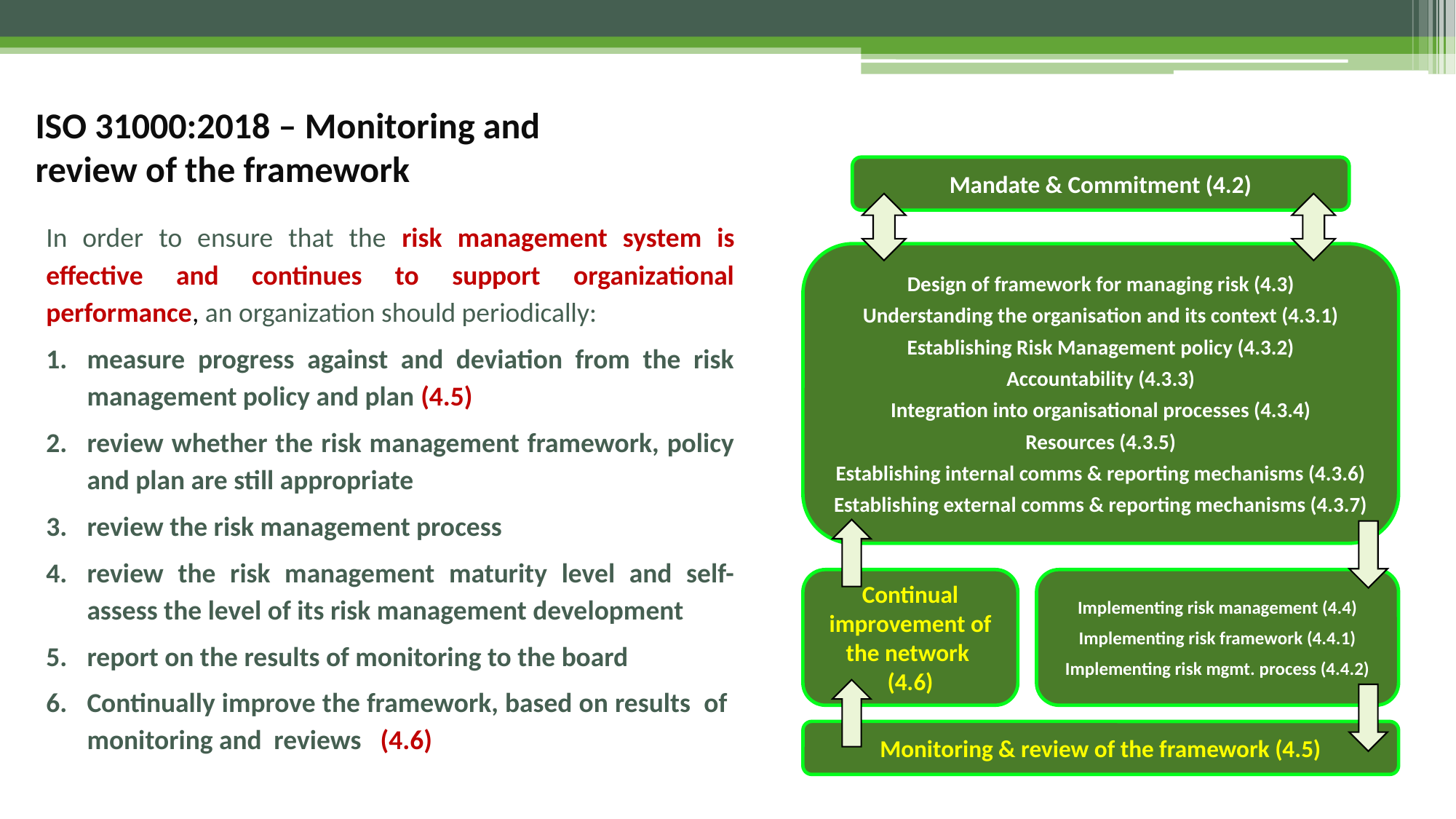

ISO 31000:2018 – Monitoring and review of the framework
Mandate & Commitment (4.2)

In order to ensure that the risk management system is effective and continues to support organizational performance, an organization should periodically:
measure progress against and deviation from the risk management policy and plan (4.5)
review whether the risk management framework, policy and plan are still appropriate
review the risk management process
review the risk management maturity level and self-assess the level of its risk management development
report on the results of monitoring to the board
Continually improve the framework, based on results  of  monitoring and  reviews   (4.6)
Design of framework for managing risk (4.3)
Understanding the organisation and its context (4.3.1)
Establishing Risk Management policy (4.3.2)
Accountability (4.3.3)
Integration into organisational processes (4.3.4)
Resources (4.3.5)
Establishing internal comms & reporting mechanisms (4.3.6)
Establishing external comms & reporting mechanisms (4.3.7)

Continual improvement of the network
(4.6)
Implementing risk management (4.4)
Implementing risk framework (4.4.1)
Implementing risk mgmt. process (4.4.2)

Monitoring & review of the framework (4.5)